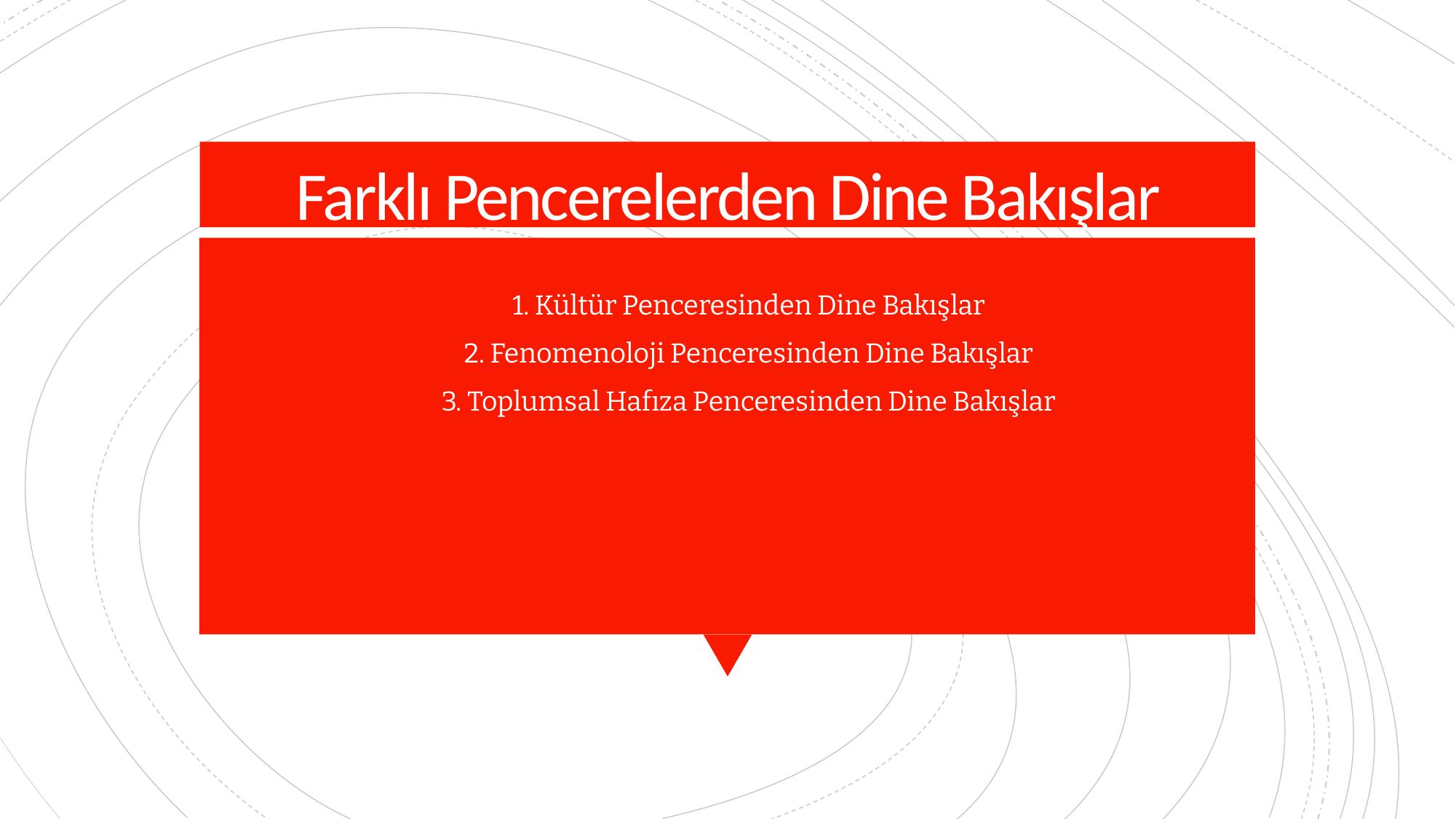

# Farklı Pencerelerden Dine Bakışlar
1. Kültür Penceresinden Dine Bakışlar
2. Fenomenoloji Penceresinden Dine Bakışlar
3. Toplumsal Hafıza Penceresinden Dine Bakışlar